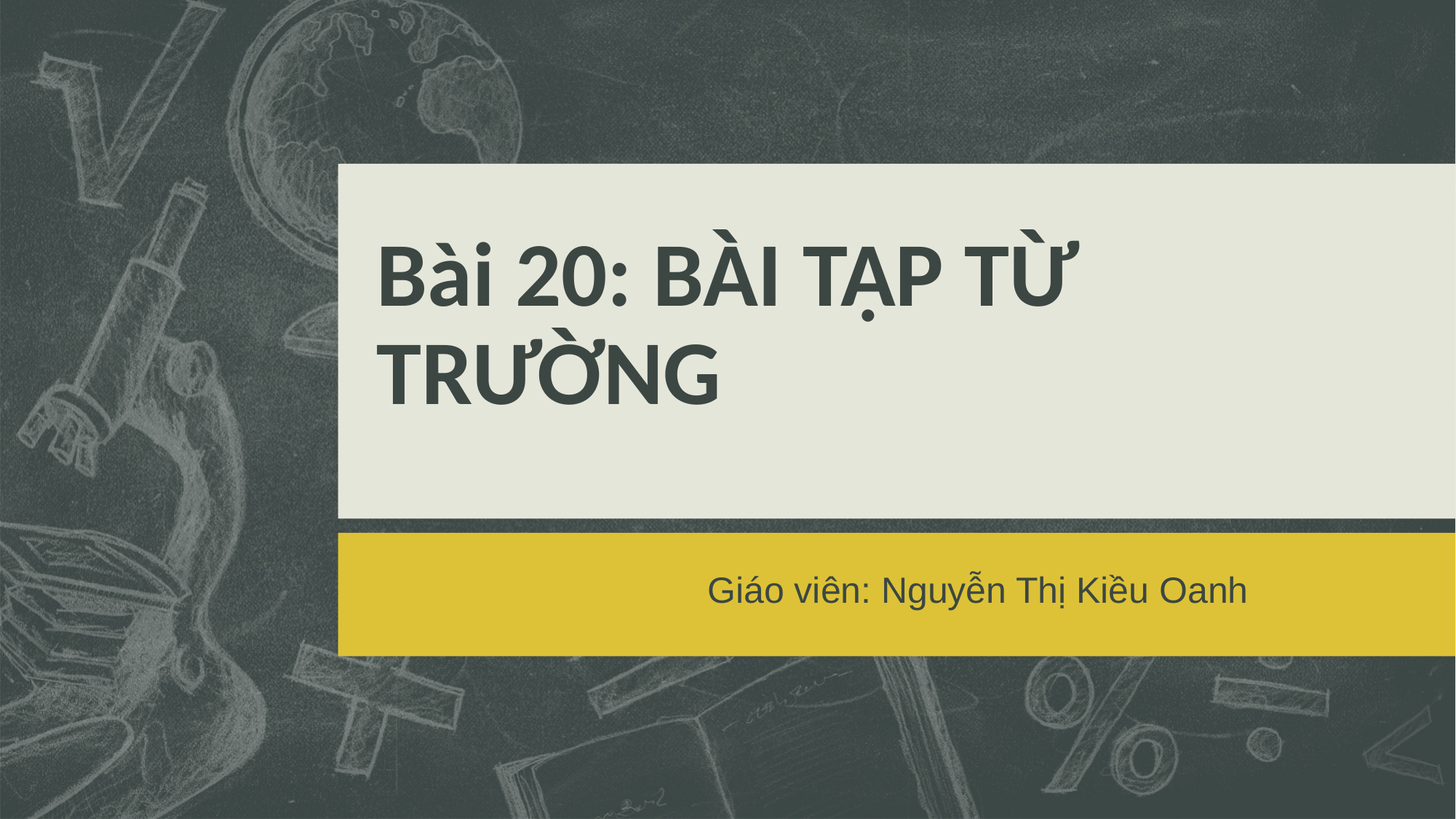

# Bài 20: BÀI TẬP TỪ TRƯỜNG
Giáo viên: Nguyễn Thị Kiều Oanh